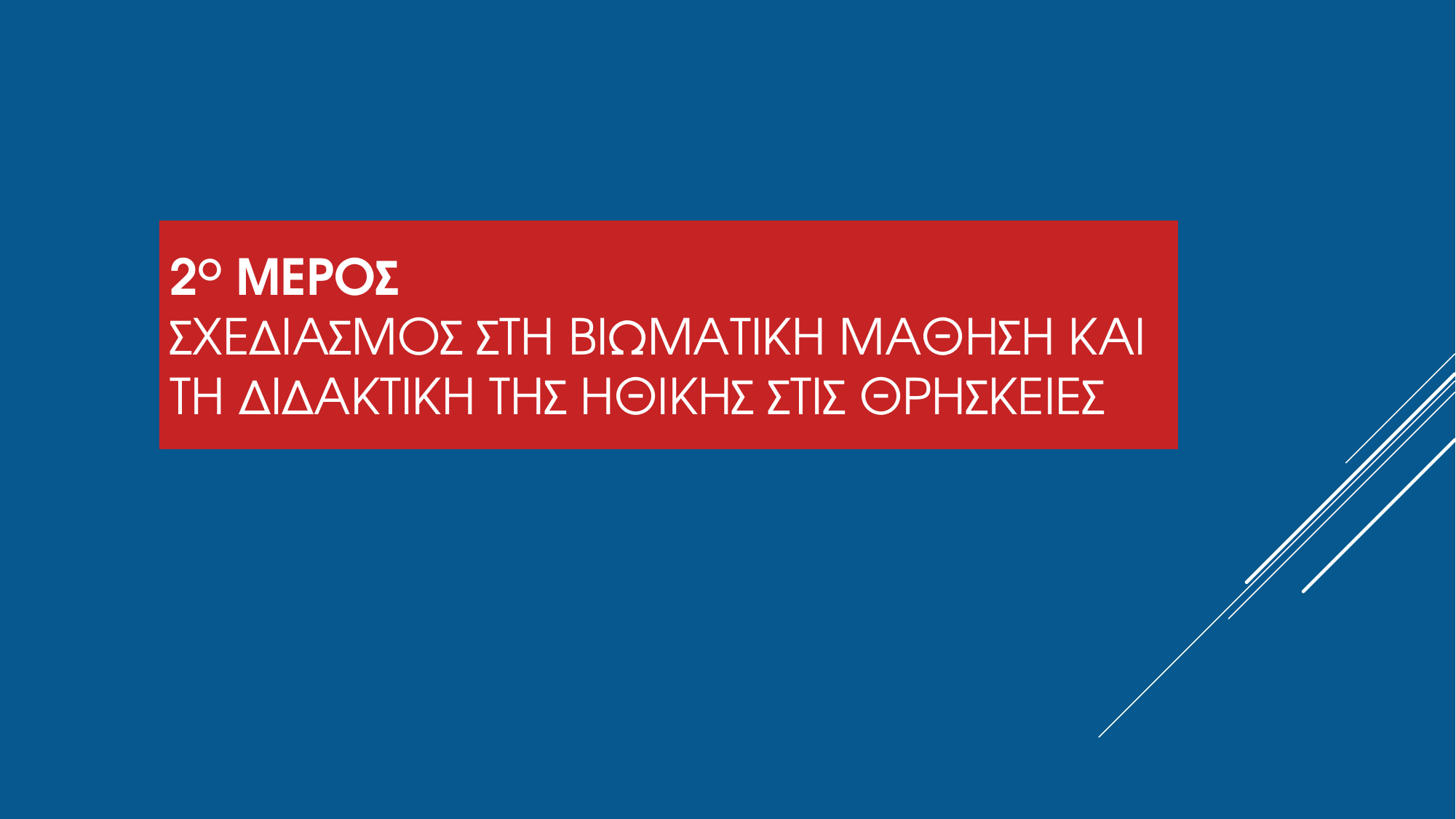

# 2ο μεροσ ΣΧΕΔΙΑΣΜΟΣ ΣΤΗ ΒΙΩΜΑΤΙΚΗ ΜΑΘΗΣΗ ΚΑΙ ΤΗ ΔΙΔΑΚΤΙΚΗ ΤΗΣ ΗΘΙΚΗΣ ΣΤΙΣ ΘΡΗΣΚΕΙΕΣ